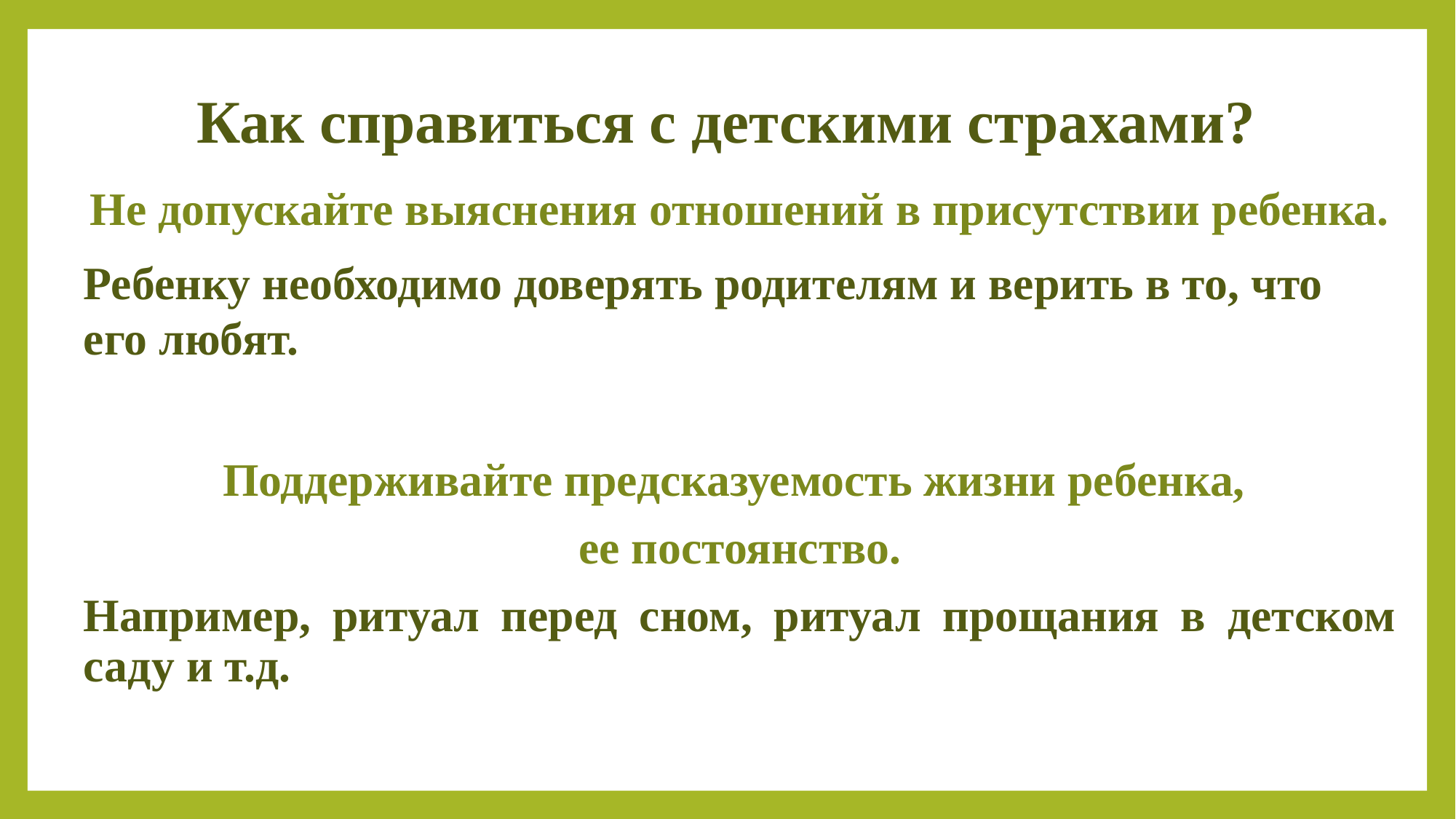

# Как справиться с детскими страхами?
Не допускайте выяснения отношений в присутствии ребенка.
Ребенку необходимо доверять родителям и верить в то, что его любят.

Поддерживайте предсказуемость жизни ребенка,
ее постоянство.
Например, ритуал перед сном, ритуал прощания в детском саду и т.д.